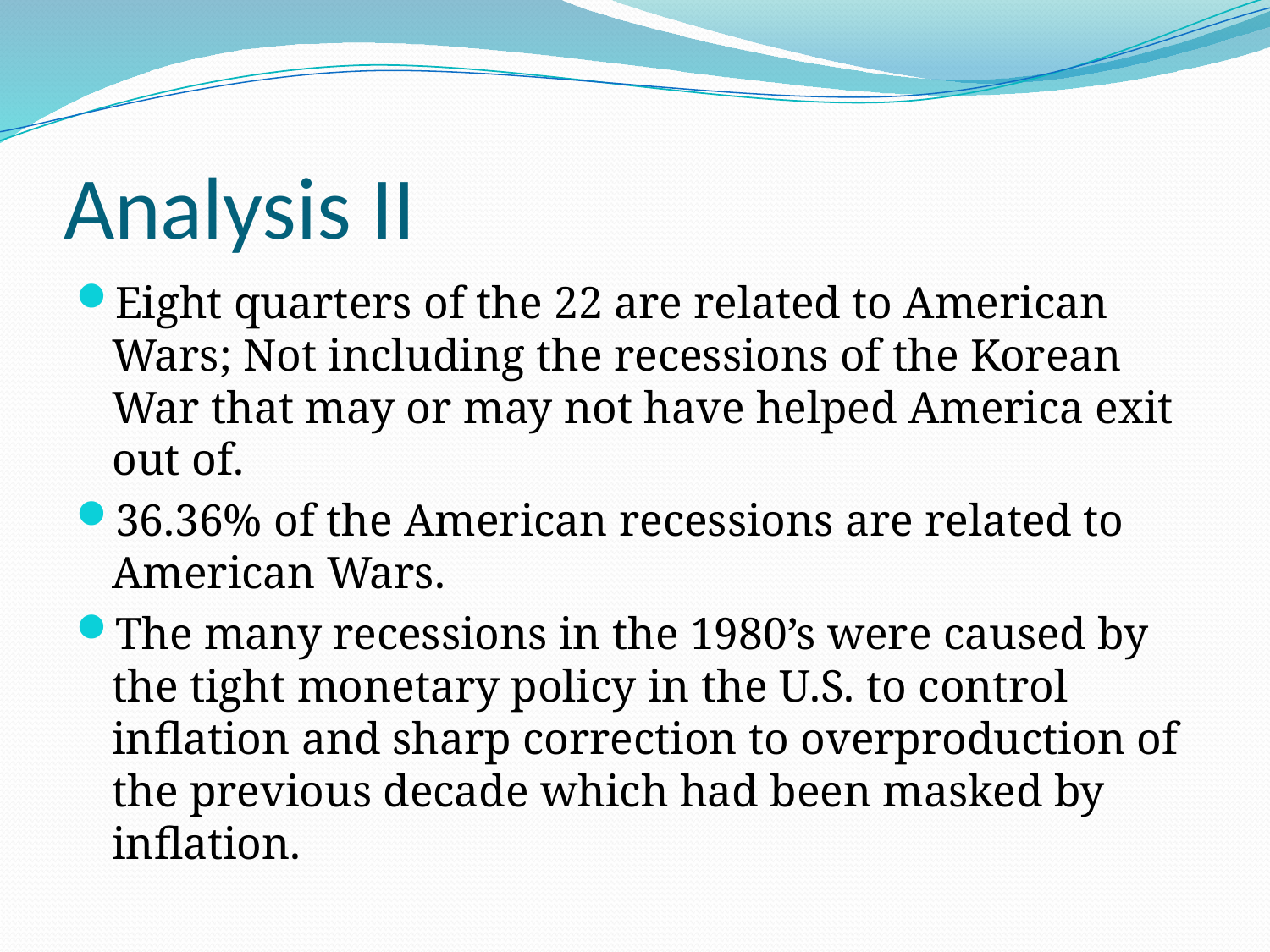

# Analysis II
Eight quarters of the 22 are related to American Wars; Not including the recessions of the Korean War that may or may not have helped America exit out of.
36.36% of the American recessions are related to American Wars.
The many recessions in the 1980’s were caused by the tight monetary policy in the U.S. to control inflation and sharp correction to overproduction of the previous decade which had been masked by inflation.